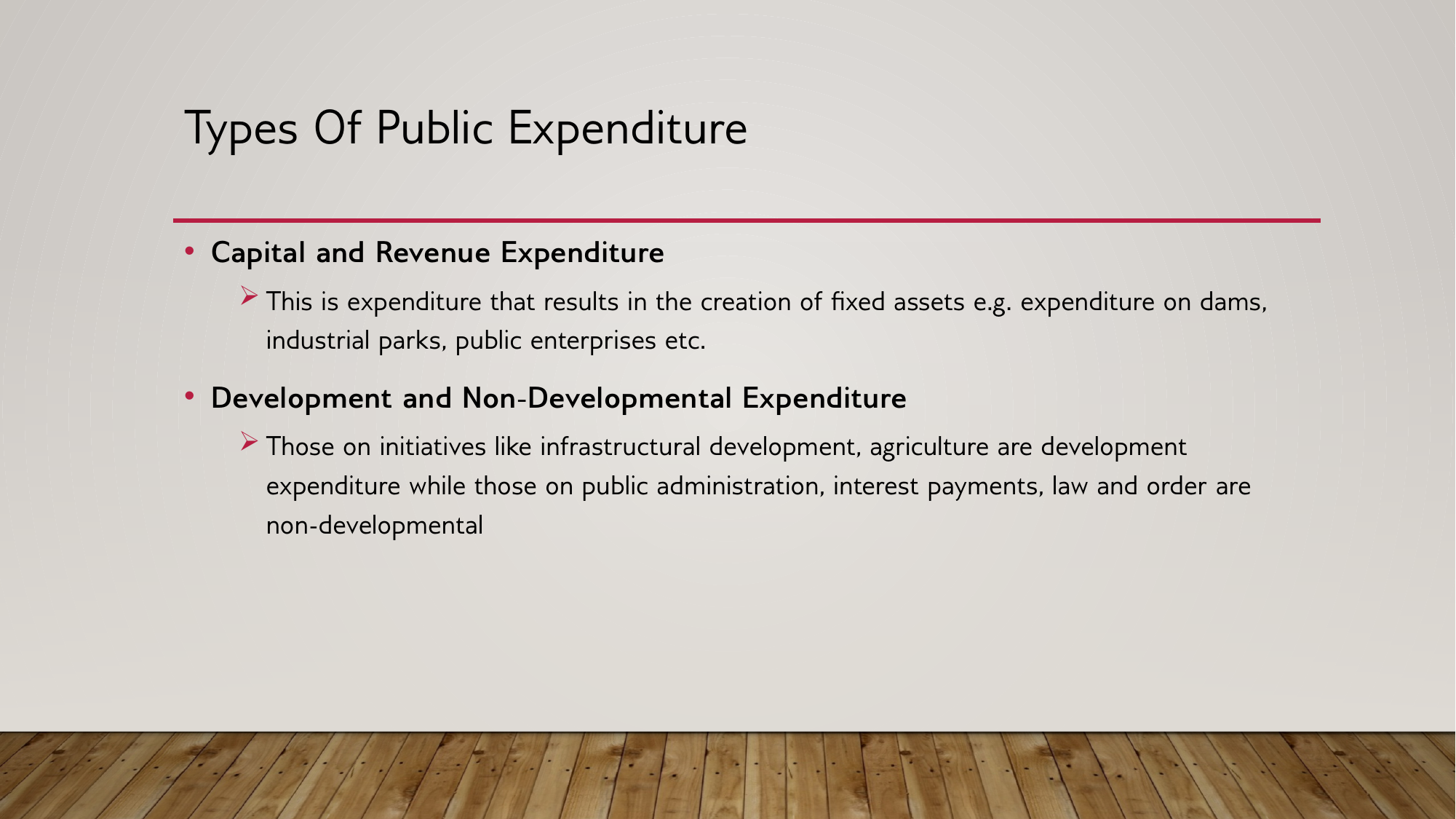

# Types Of Public Expenditure
Capital and Revenue Expenditure
This is expenditure that results in the creation of fixed assets e.g. expenditure on dams, industrial parks, public enterprises etc.
Development and Non-Developmental Expenditure
Those on initiatives like infrastructural development, agriculture are development expenditure while those on public administration, interest payments, law and order are non-developmental